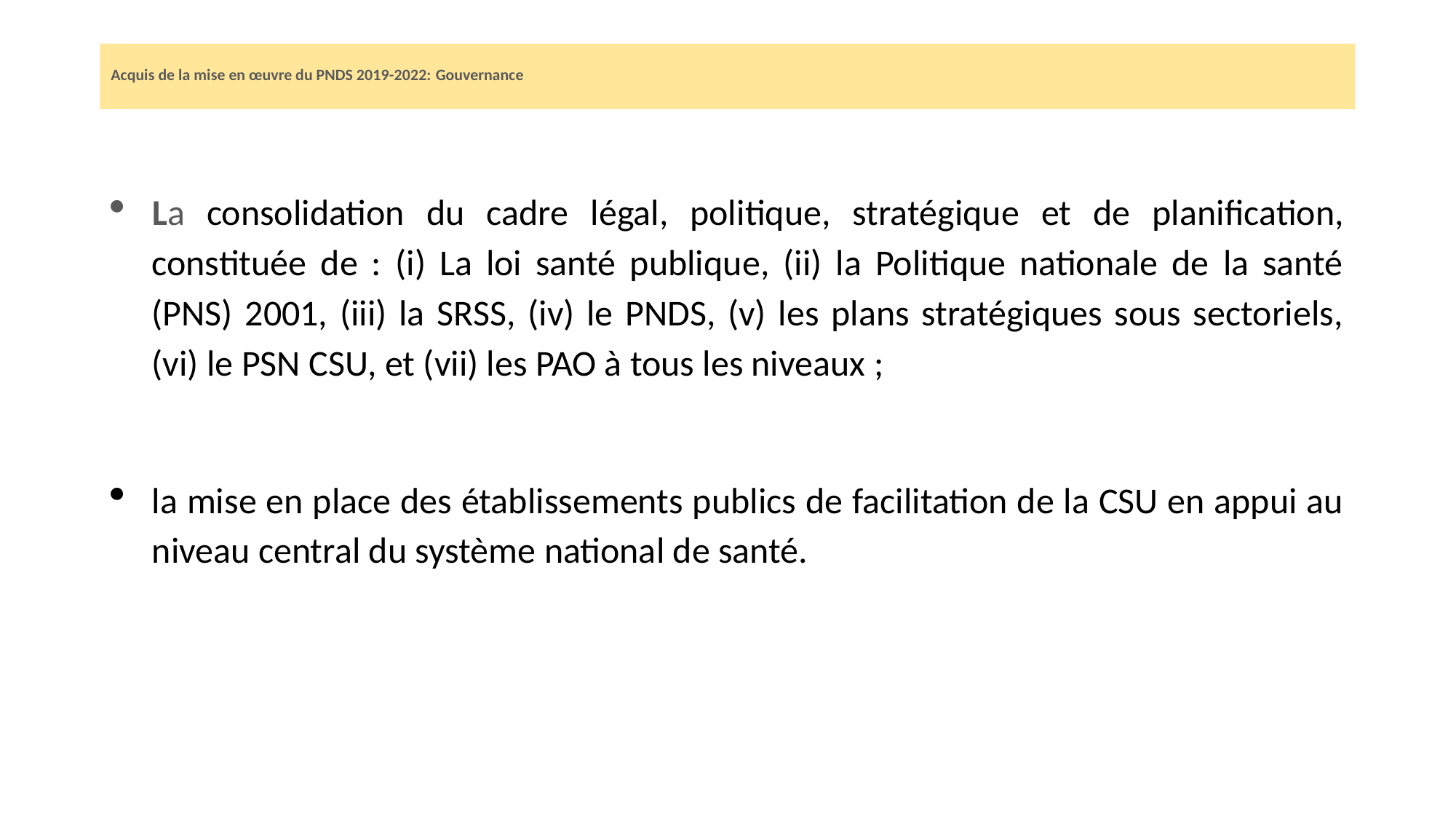

# Acquis de la mise en œuvre du PNDS 2019-2022: Gouvernance
La consolidation du cadre légal, politique, stratégique et de planification, constituée de : (i) La loi santé publique, (ii) la Politique nationale de la santé (PNS) 2001, (iii) la SRSS, (iv) le PNDS, (v) les plans stratégiques sous sectoriels, (vi) le PSN CSU, et (vii) les PAO à tous les niveaux ;

la mise en place des établissements publics de facilitation de la CSU en appui au niveau central du système national de santé.